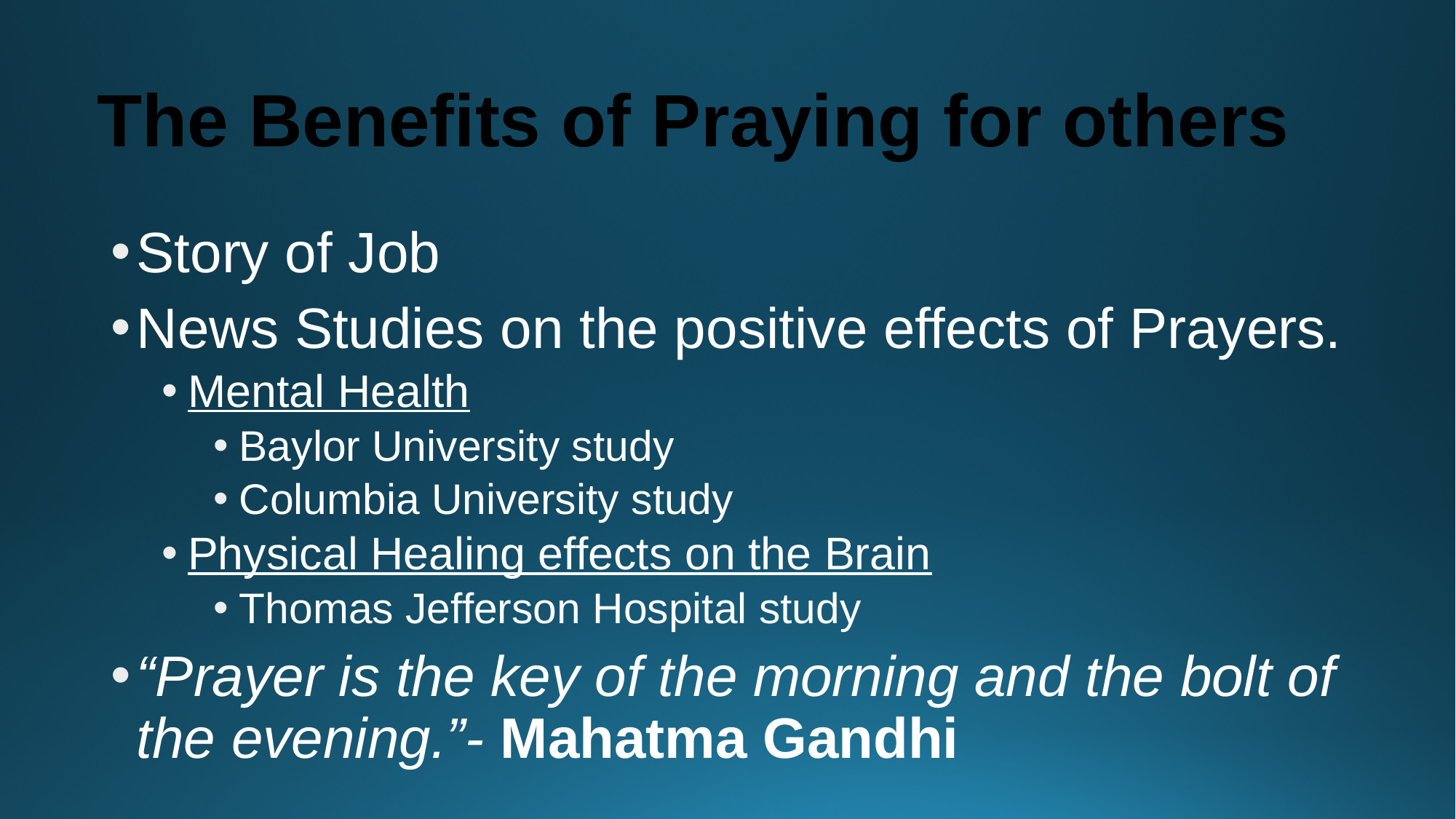

# The Benefits of Praying for others
Story of Job
News Studies on the positive effects of Prayers.
Mental Health
Baylor University study
Columbia University study
Physical Healing effects on the Brain
Thomas Jefferson Hospital study
“Prayer is the key of the morning and the bolt of the evening.”- Mahatma Gandhi